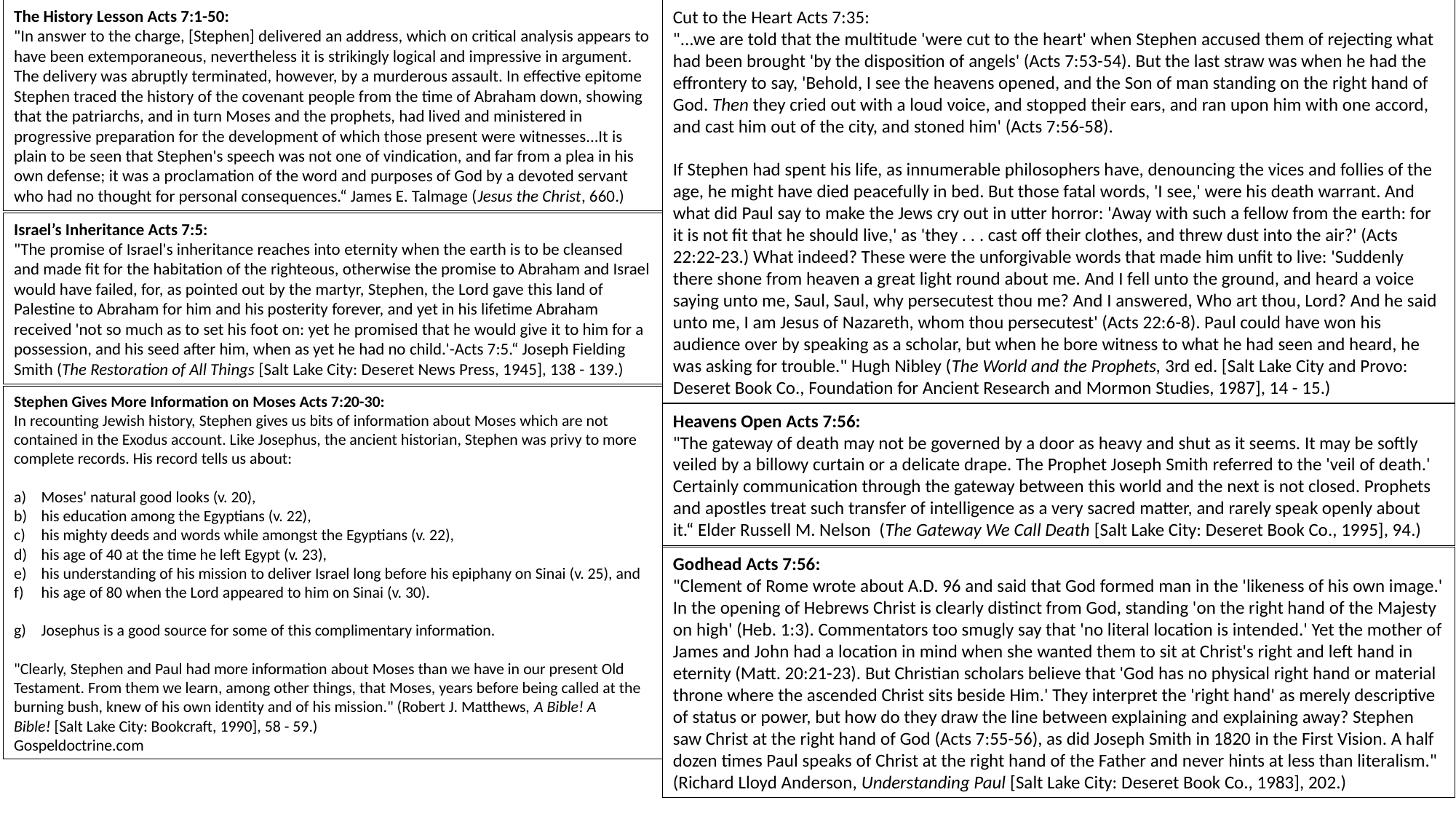

The History Lesson Acts 7:1-50:
"In answer to the charge, [Stephen] delivered an address, which on critical analysis appears to have been extemporaneous, nevertheless it is strikingly logical and impressive in argument. The delivery was abruptly terminated, however, by a murderous assault. In effective epitome Stephen traced the history of the covenant people from the time of Abraham down, showing that the patriarchs, and in turn Moses and the prophets, had lived and ministered in progressive preparation for the development of which those present were witnesses...It is plain to be seen that Stephen's speech was not one of vindication, and far from a plea in his own defense; it was a proclamation of the word and purposes of God by a devoted servant who had no thought for personal consequences.“ James E. Talmage (Jesus the Christ, 660.)
Cut to the Heart Acts 7:35:
"...we are told that the multitude 'were cut to the heart' when Stephen accused them of rejecting what had been brought 'by the disposition of angels' (Acts 7:53-54). But the last straw was when he had the effrontery to say, 'Behold, I see the heavens opened, and the Son of man standing on the right hand of God. Then they cried out with a loud voice, and stopped their ears, and ran upon him with one accord, and cast him out of the city, and stoned him' (Acts 7:56-58).

If Stephen had spent his life, as innumerable philosophers have, denouncing the vices and follies of the age, he might have died peacefully in bed. But those fatal words, 'I see,' were his death warrant. And what did Paul say to make the Jews cry out in utter horror: 'Away with such a fellow from the earth: for it is not fit that he should live,' as 'they . . . cast off their clothes, and threw dust into the air?' (Acts 22:22-23.) What indeed? These were the unforgivable words that made him unfit to live: 'Suddenly there shone from heaven a great light round about me. And I fell unto the ground, and heard a voice saying unto me, Saul, Saul, why persecutest thou me? And I answered, Who art thou, Lord? And he said unto me, I am Jesus of Nazareth, whom thou persecutest' (Acts 22:6-8). Paul could have won his audience over by speaking as a scholar, but when he bore witness to what he had seen and heard, he was asking for trouble." Hugh Nibley (The World and the Prophets, 3rd ed. [Salt Lake City and Provo: Deseret Book Co., Foundation for Ancient Research and Mormon Studies, 1987], 14 - 15.)
Israel’s Inheritance Acts 7:5:
"The promise of Israel's inheritance reaches into eternity when the earth is to be cleansed and made fit for the habitation of the righteous, otherwise the promise to Abraham and Israel would have failed, for, as pointed out by the martyr, Stephen, the Lord gave this land of Palestine to Abraham for him and his posterity forever, and yet in his lifetime Abraham received 'not so much as to set his foot on: yet he promised that he would give it to him for a possession, and his seed after him, when as yet he had no child.'-Acts 7:5.“ Joseph Fielding Smith (The Restoration of All Things [Salt Lake City: Deseret News Press, 1945], 138 - 139.)
Stephen Gives More Information on Moses Acts 7:20-30:
In recounting Jewish history, Stephen gives us bits of information about Moses which are not contained in the Exodus account. Like Josephus, the ancient historian, Stephen was privy to more complete records. His record tells us about:

Moses' natural good looks (v. 20),
his education among the Egyptians (v. 22),
his mighty deeds and words while amongst the Egyptians (v. 22),
his age of 40 at the time he left Egypt (v. 23),
his understanding of his mission to deliver Israel long before his epiphany on Sinai (v. 25), and
his age of 80 when the Lord appeared to him on Sinai (v. 30).

Josephus is a good source for some of this complimentary information.

"Clearly, Stephen and Paul had more information about Moses than we have in our present Old Testament. From them we learn, among other things, that Moses, years before being called at the burning bush, knew of his own identity and of his mission." (Robert J. Matthews, A Bible! A Bible! [Salt Lake City: Bookcraft, 1990], 58 - 59.)
Gospeldoctrine.com
Heavens Open Acts 7:56:
"The gateway of death may not be governed by a door as heavy and shut as it seems. It may be softly veiled by a billowy curtain or a delicate drape. The Prophet Joseph Smith referred to the 'veil of death.' Certainly communication through the gateway between this world and the next is not closed. Prophets and apostles treat such transfer of intelligence as a very sacred matter, and rarely speak openly about it.“ Elder Russell M. Nelson  (The Gateway We Call Death [Salt Lake City: Deseret Book Co., 1995], 94.)
Godhead Acts 7:56:
"Clement of Rome wrote about A.D. 96 and said that God formed man in the 'likeness of his own image.' In the opening of Hebrews Christ is clearly distinct from God, standing 'on the right hand of the Majesty on high' (Heb. 1:3). Commentators too smugly say that 'no literal location is intended.' Yet the mother of James and John had a location in mind when she wanted them to sit at Christ's right and left hand in eternity (Matt. 20:21-23). But Christian scholars believe that 'God has no physical right hand or material throne where the ascended Christ sits beside Him.' They interpret the 'right hand' as merely descriptive of status or power, but how do they draw the line between explaining and explaining away? Stephen saw Christ at the right hand of God (Acts 7:55-56), as did Joseph Smith in 1820 in the First Vision. A half dozen times Paul speaks of Christ at the right hand of the Father and never hints at less than literalism." (Richard Lloyd Anderson, Understanding Paul [Salt Lake City: Deseret Book Co., 1983], 202.)